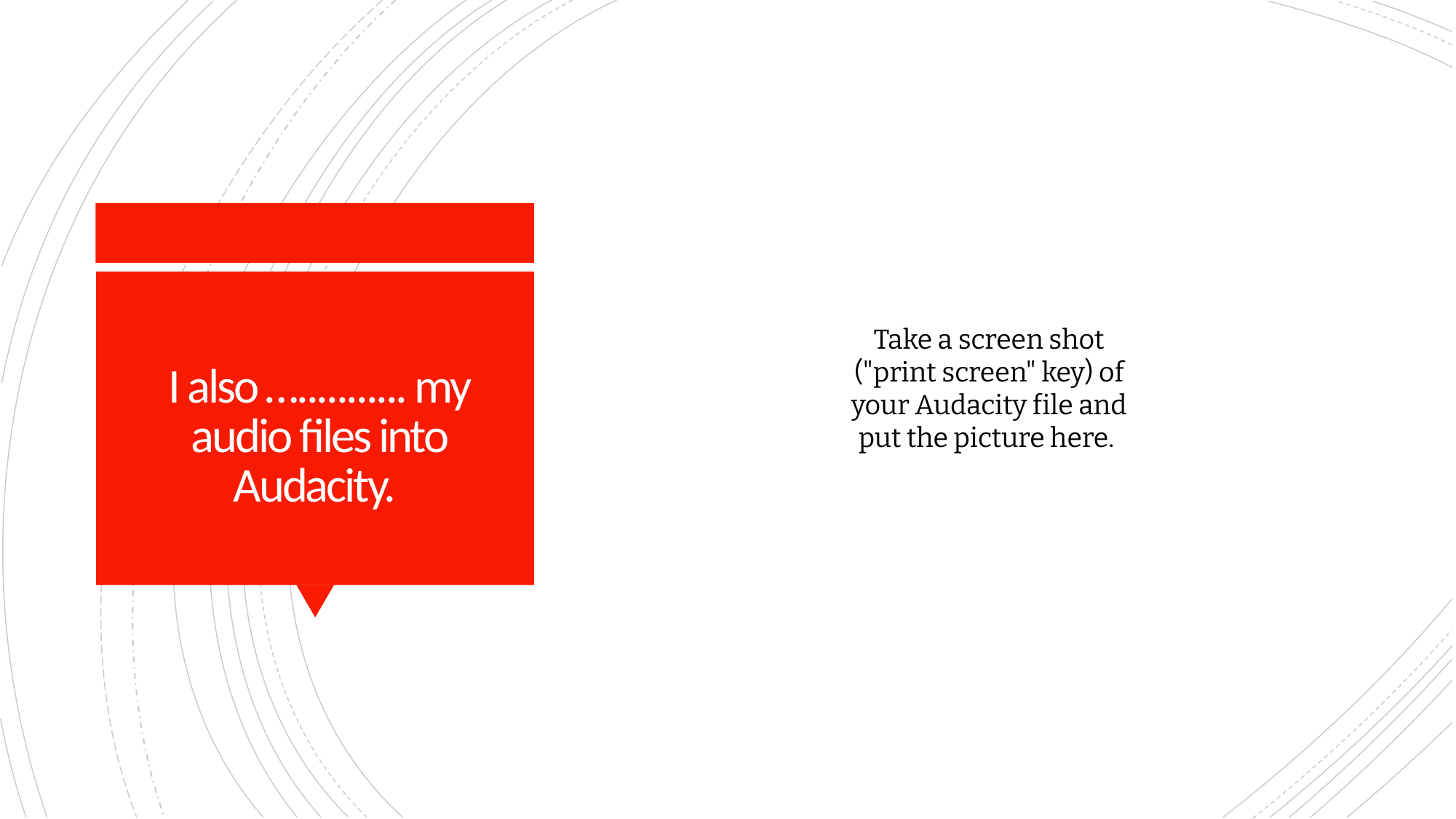

# I also …........... my audio files into Audacity.
Take a screen shot ("print screen" key) of your Audacity file and put the picture here.